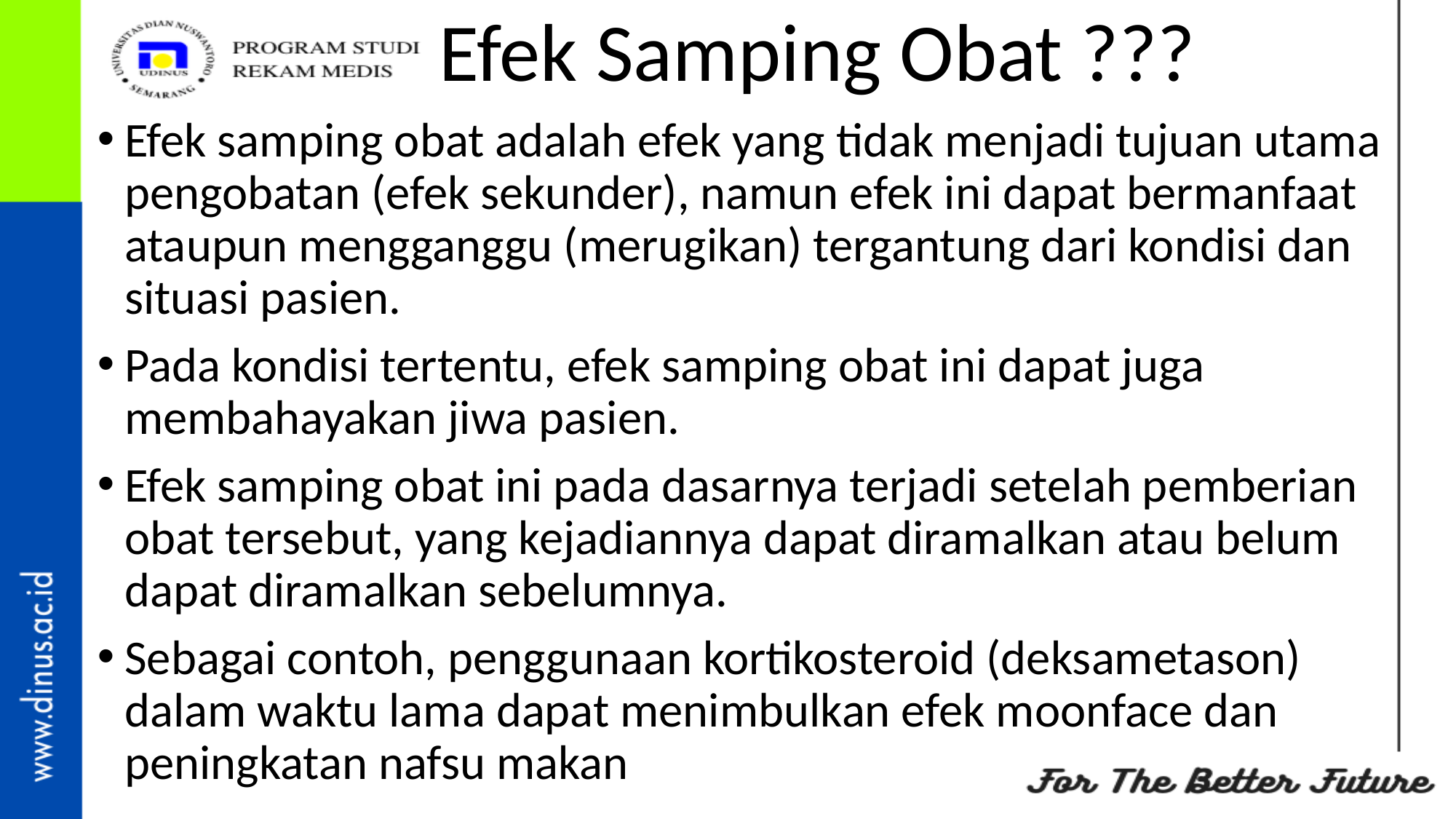

# Efek Samping Obat ???
Efek samping obat adalah efek yang tidak menjadi tujuan utama pengobatan (efek sekunder), namun efek ini dapat bermanfaat ataupun mengganggu (merugikan) tergantung dari kondisi dan situasi pasien.
Pada kondisi tertentu, efek samping obat ini dapat juga membahayakan jiwa pasien.
Efek samping obat ini pada dasarnya terjadi setelah pemberian obat tersebut, yang kejadiannya dapat diramalkan atau belum dapat diramalkan sebelumnya.
Sebagai contoh, penggunaan kortikosteroid (deksametason) dalam waktu lama dapat menimbulkan efek moonface dan peningkatan nafsu makan